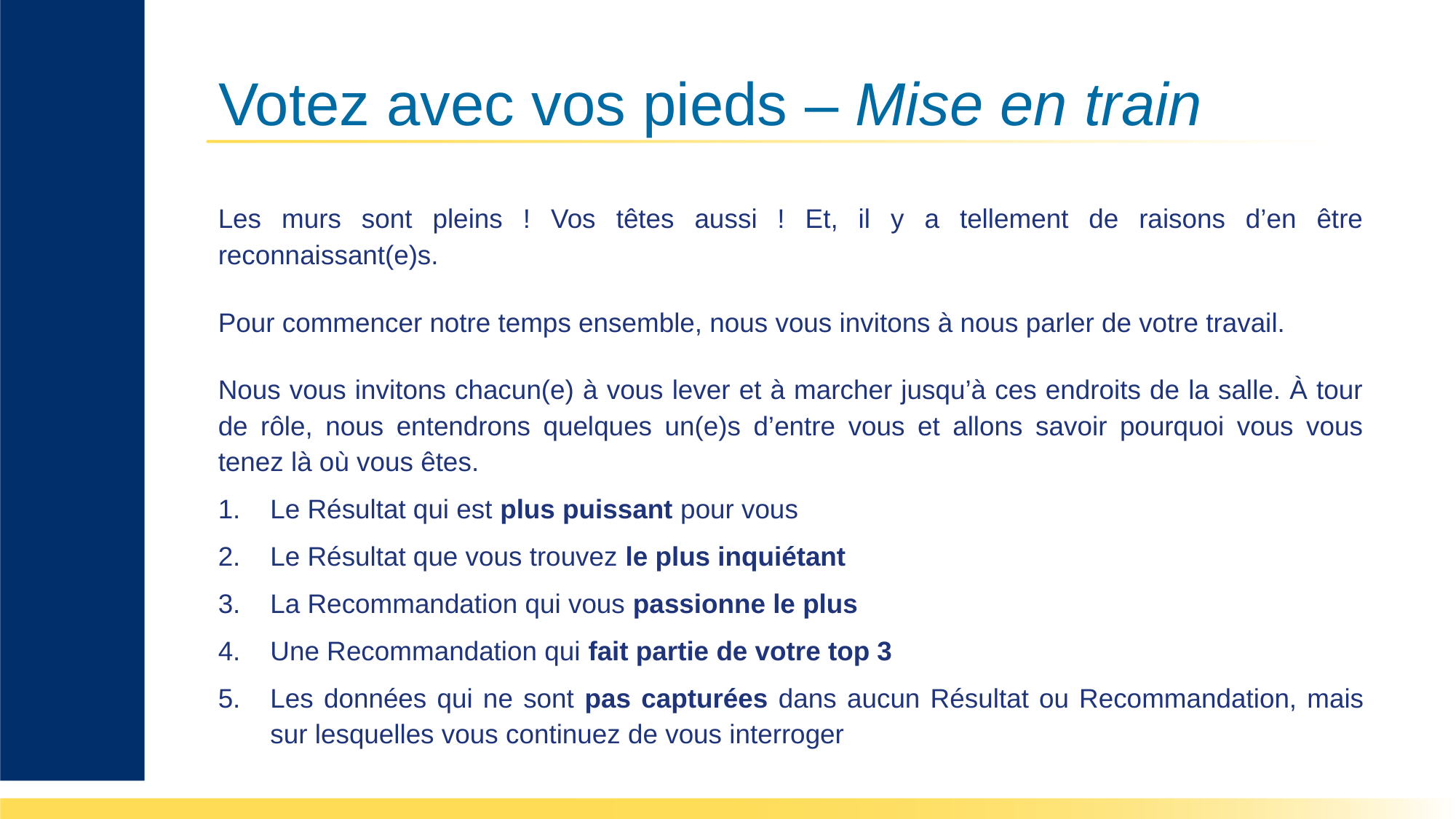

# Votez avec vos pieds – Mise en train
Les murs sont pleins ! Vos têtes aussi ! Et, il y a tellement de raisons d’en être reconnaissant(e)s.
Pour commencer notre temps ensemble, nous vous invitons à nous parler de votre travail.
Nous vous invitons chacun(e) à vous lever et à marcher jusqu’à ces endroits de la salle. À tour de rôle, nous entendrons quelques un(e)s d’entre vous et allons savoir pourquoi vous vous tenez là où vous êtes.
Le Résultat qui est plus puissant pour vous
Le Résultat que vous trouvez le plus inquiétant
La Recommandation qui vous passionne le plus
Une Recommandation qui fait partie de votre top 3
Les données qui ne sont pas capturées dans aucun Résultat ou Recommandation, mais sur lesquelles vous continuez de vous interroger